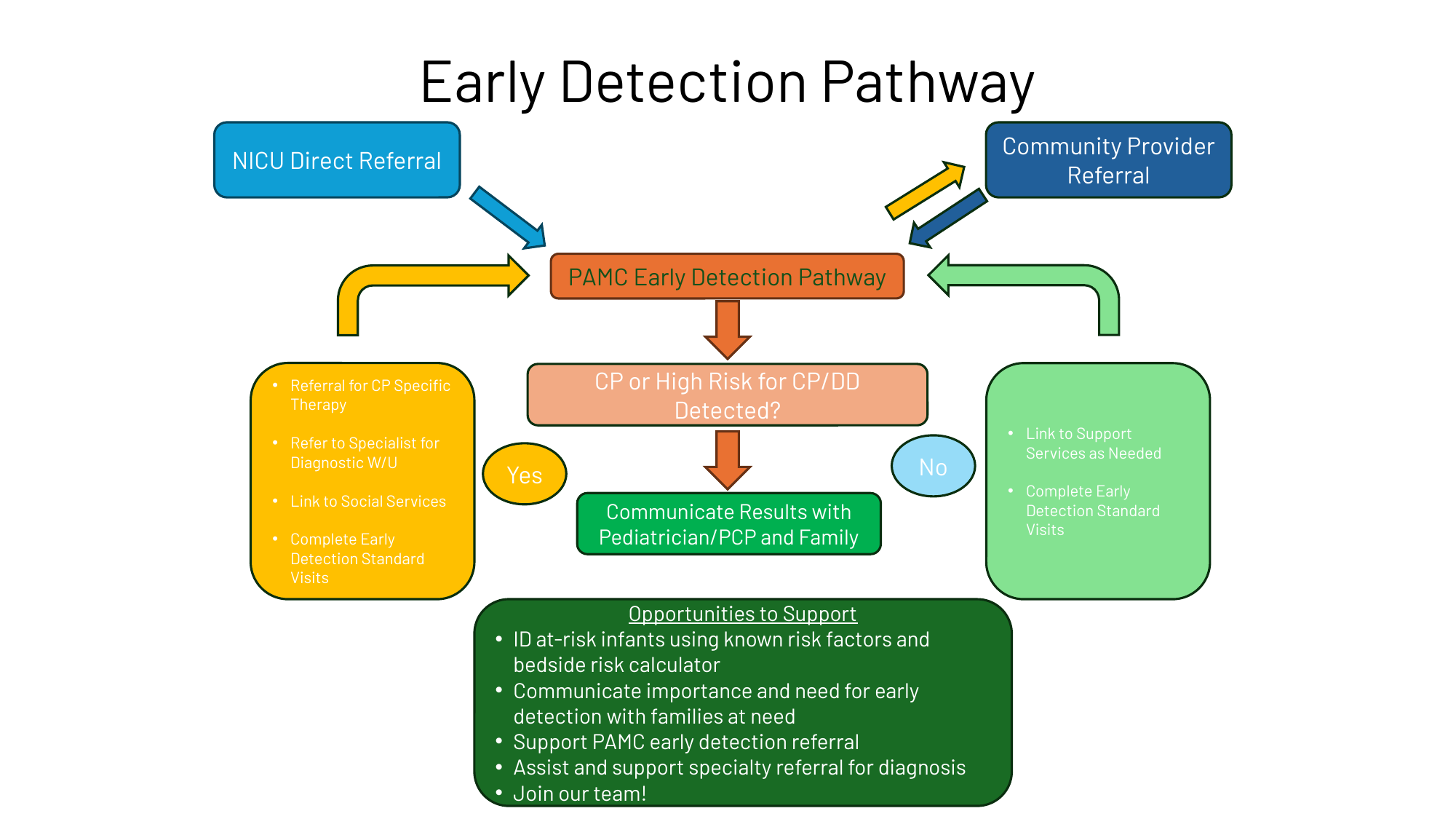

# Early Detection Pathway
NICU Direct Referral
Community Provider Referral

PAMC Early Detection Pathway

Referral for CP Specific Therapy

Refer to Specialist for Diagnostic W/U

Link to Social Services

Complete Early Detection Standard Visits
Link to Support Services as Needed

Complete Early Detection Standard Visits
CP or High Risk for CP/DD Detected?
No

Yes
Communicate Results with Pediatrician/PCP and Family
Opportunities to Support
ID at-risk infants using known risk factors and bedside risk calculator
Communicate importance and need for early detection with families at need
Support PAMC early detection referral
Assist and support specialty referral for diagnosis
Join our team!